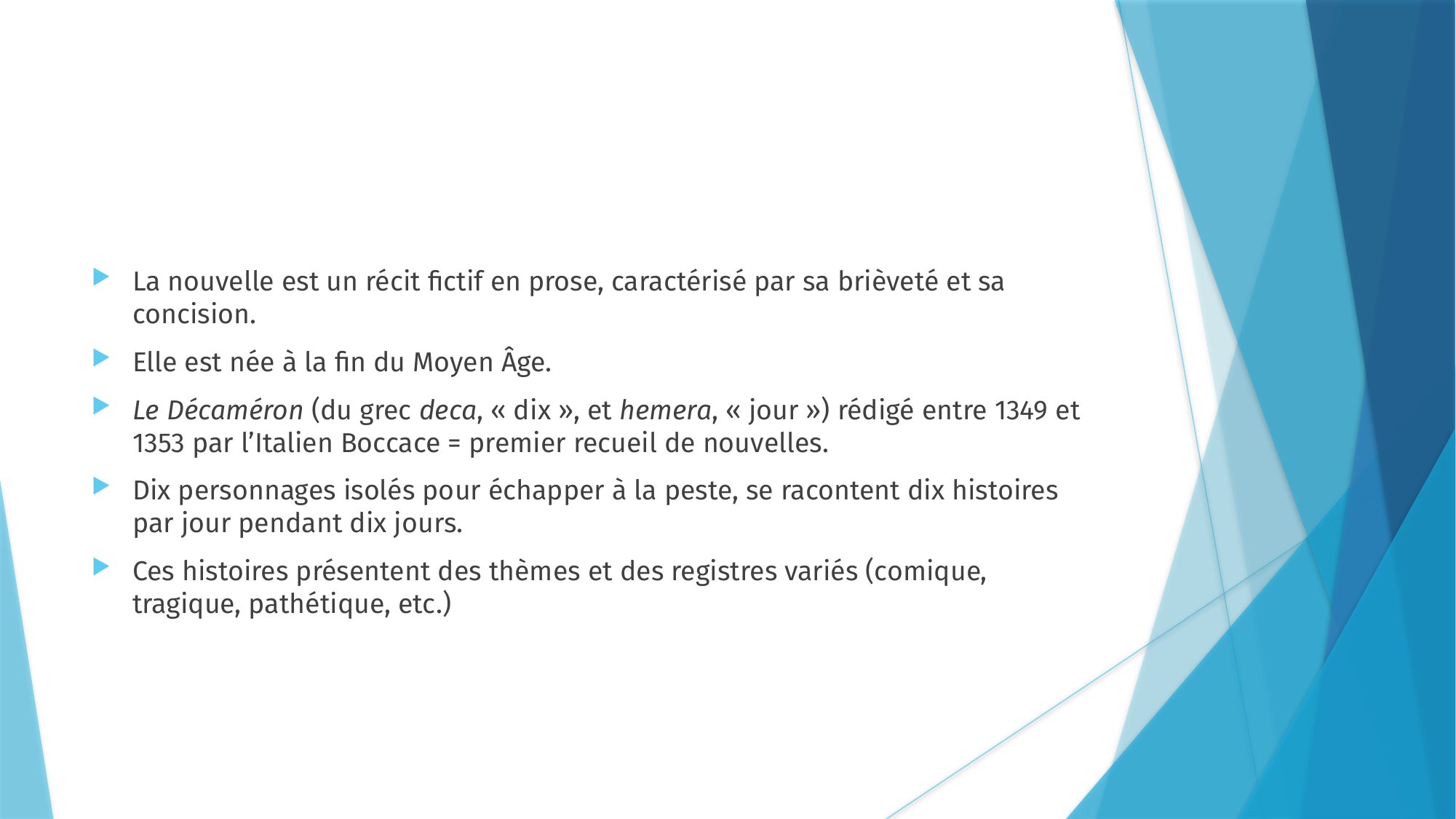

La nouvelle est un récit fictif en prose, caractérisé par sa brièveté et sa concision.
Elle est née à la fin du Moyen Âge.
Le Décaméron (du grec deca, « dix », et hemera, « jour ») rédigé entre 1349 et 1353 par l’Italien Boccace = premier recueil de nouvelles.
Dix personnages isolés pour échapper à la peste, se racontent dix histoires par jour pendant dix jours.
Ces histoires présentent des thèmes et des registres variés (comique, tragique, pathétique, etc.)